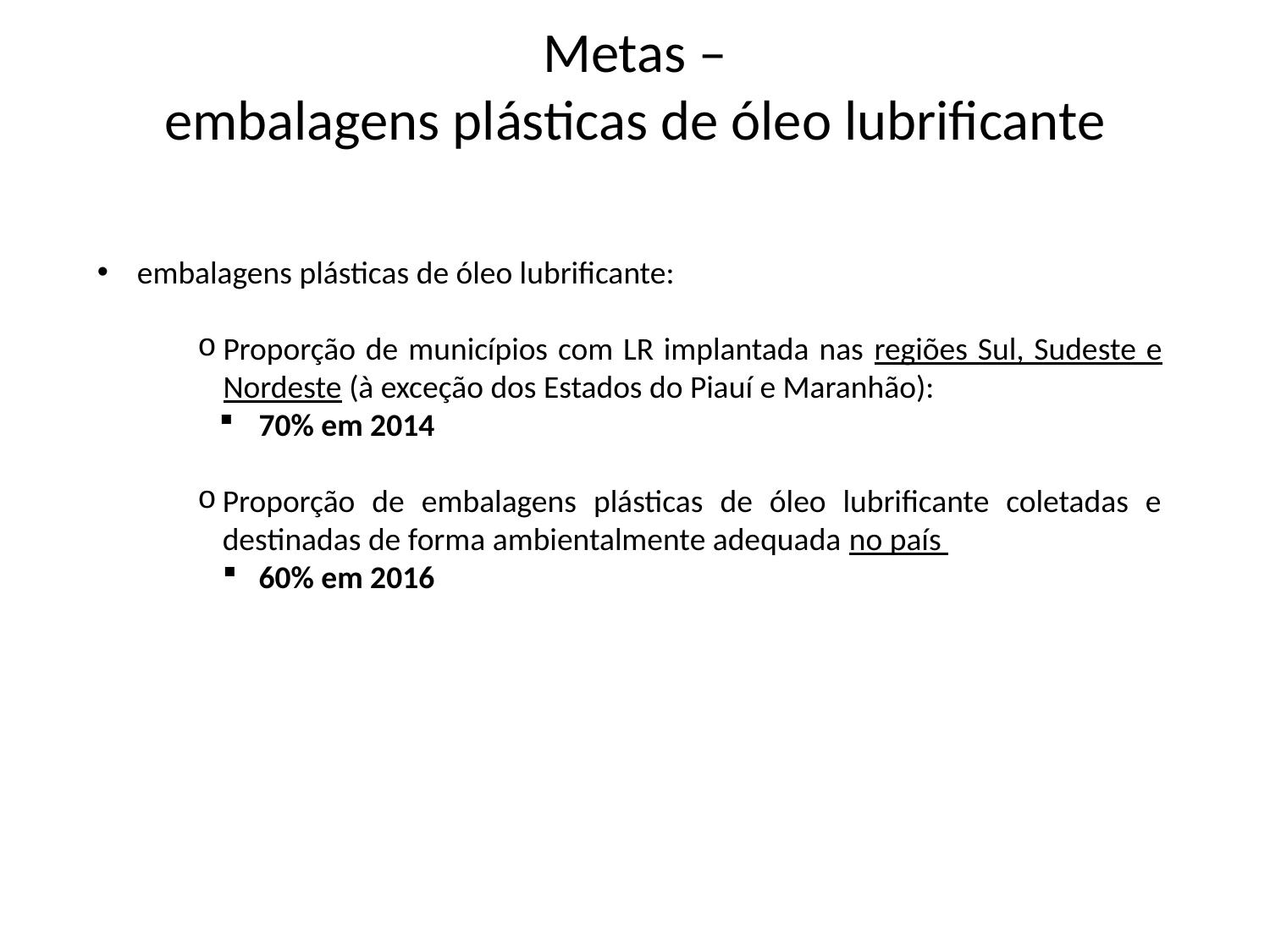

# Metas – embalagens plásticas de óleo lubrificante
embalagens plásticas de óleo lubrificante:

Proporção de municípios com LR implantada nas regiões Sul, Sudeste e Nordeste (à exceção dos Estados do Piauí e Maranhão):
70% em 2014

Proporção de embalagens plásticas de óleo lubrificante coletadas e destinadas de forma ambientalmente adequada no país
60% em 2016